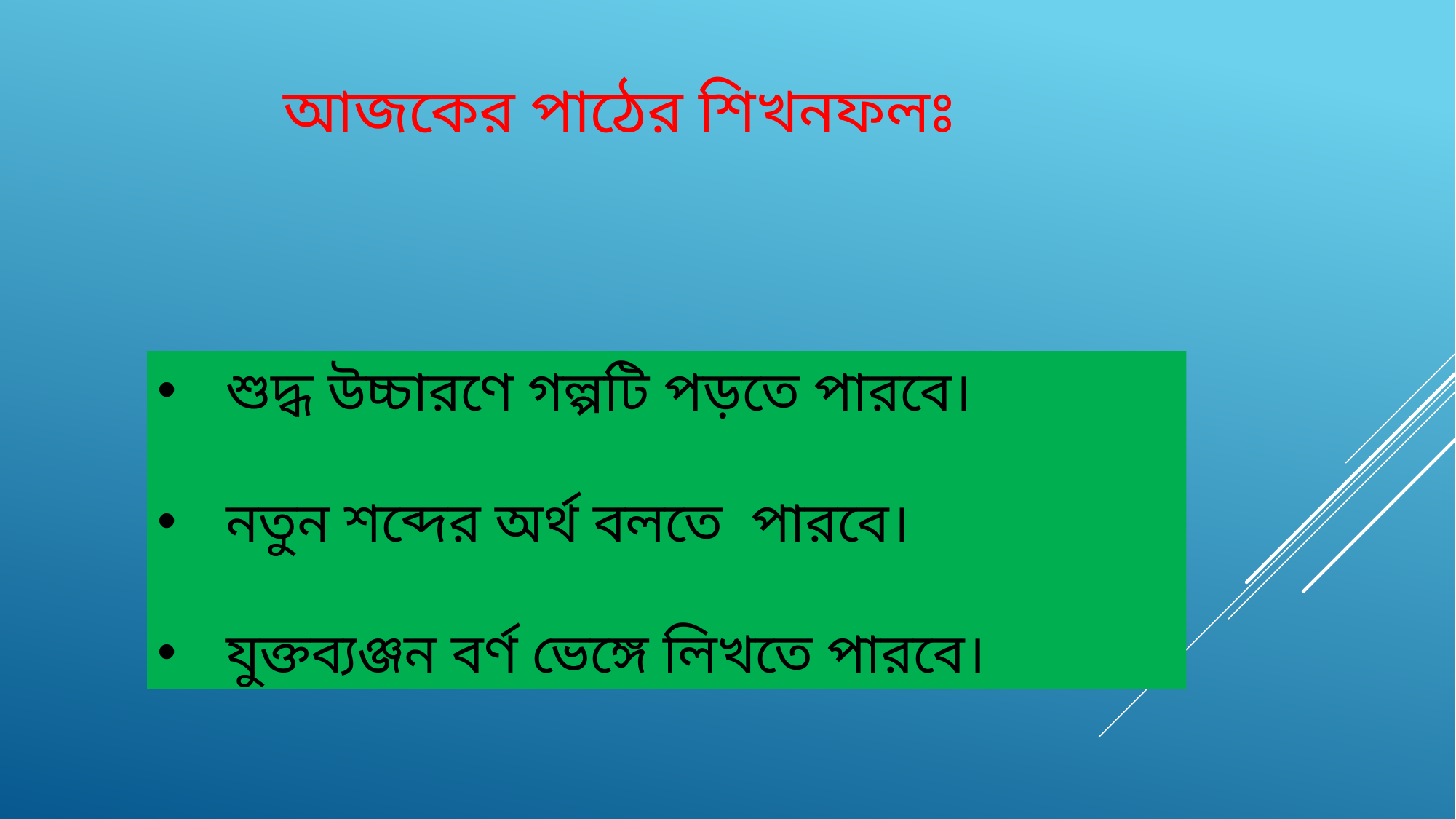

আজকের পাঠের শিখনফলঃ
শুদ্ধ উচ্চারণে গল্পটি পড়তে পারবে।

নতুন শব্দের অর্থ বলতে  পারবে।

যুক্তব্যঞ্জন বর্ণ ভেঙ্গে লিখতে পারবে।